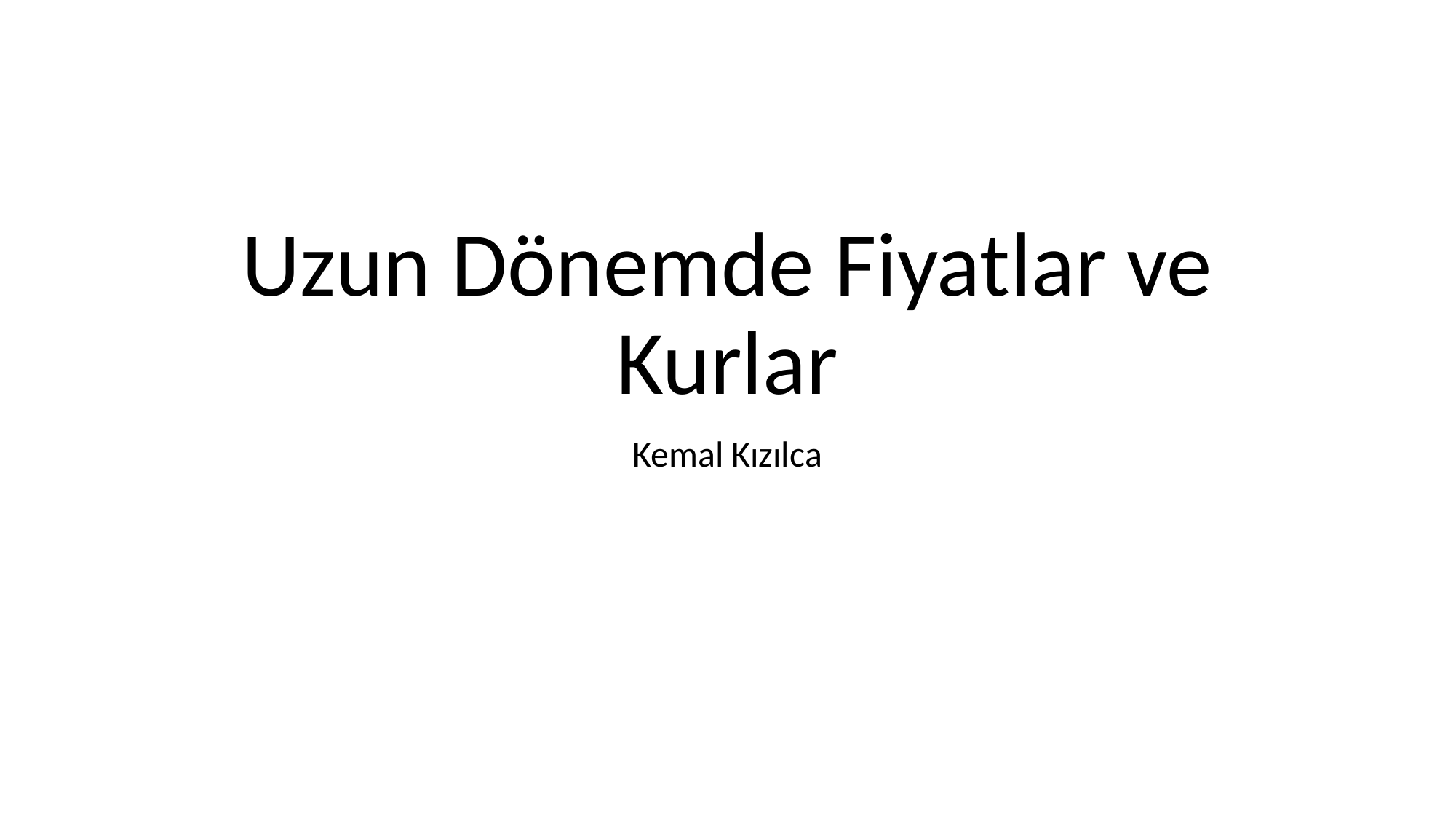

# Uzun Dönemde Fiyatlar ve Kurlar
Kemal Kızılca